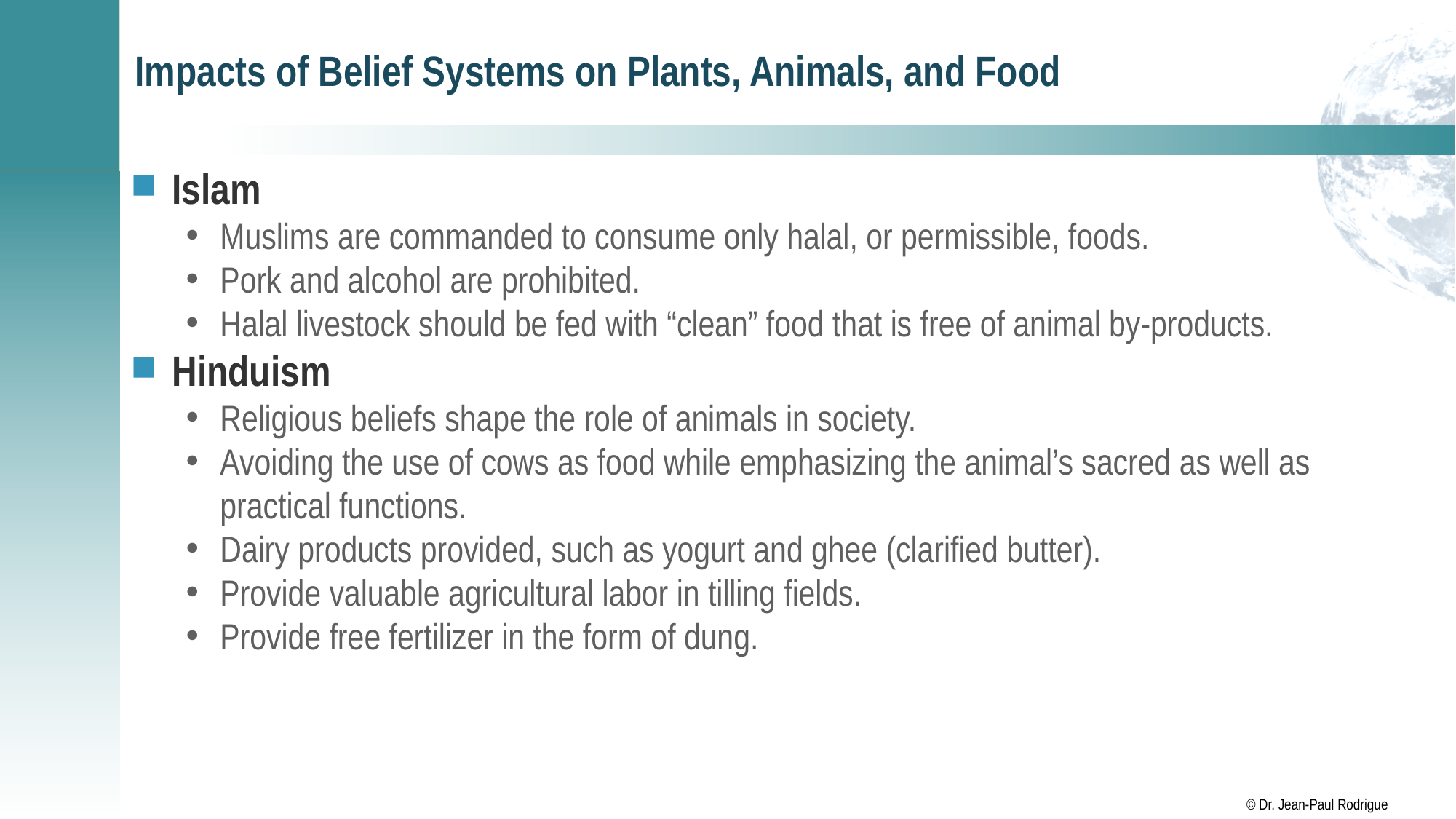

# Impacts of Belief Systems on Plants, Animals, and Food
Islam
Muslims are commanded to consume only halal, or permissible, foods.
Pork and alcohol are prohibited.
Halal livestock should be fed with “clean” food that is free of animal by-products.
Hinduism
Religious beliefs shape the role of animals in society.
Avoiding the use of cows as food while emphasizing the animal’s sacred as well as practical functions.
Dairy products provided, such as yogurt and ghee (clarified butter).
Provide valuable agricultural labor in tilling fields.
Provide free fertilizer in the form of dung.